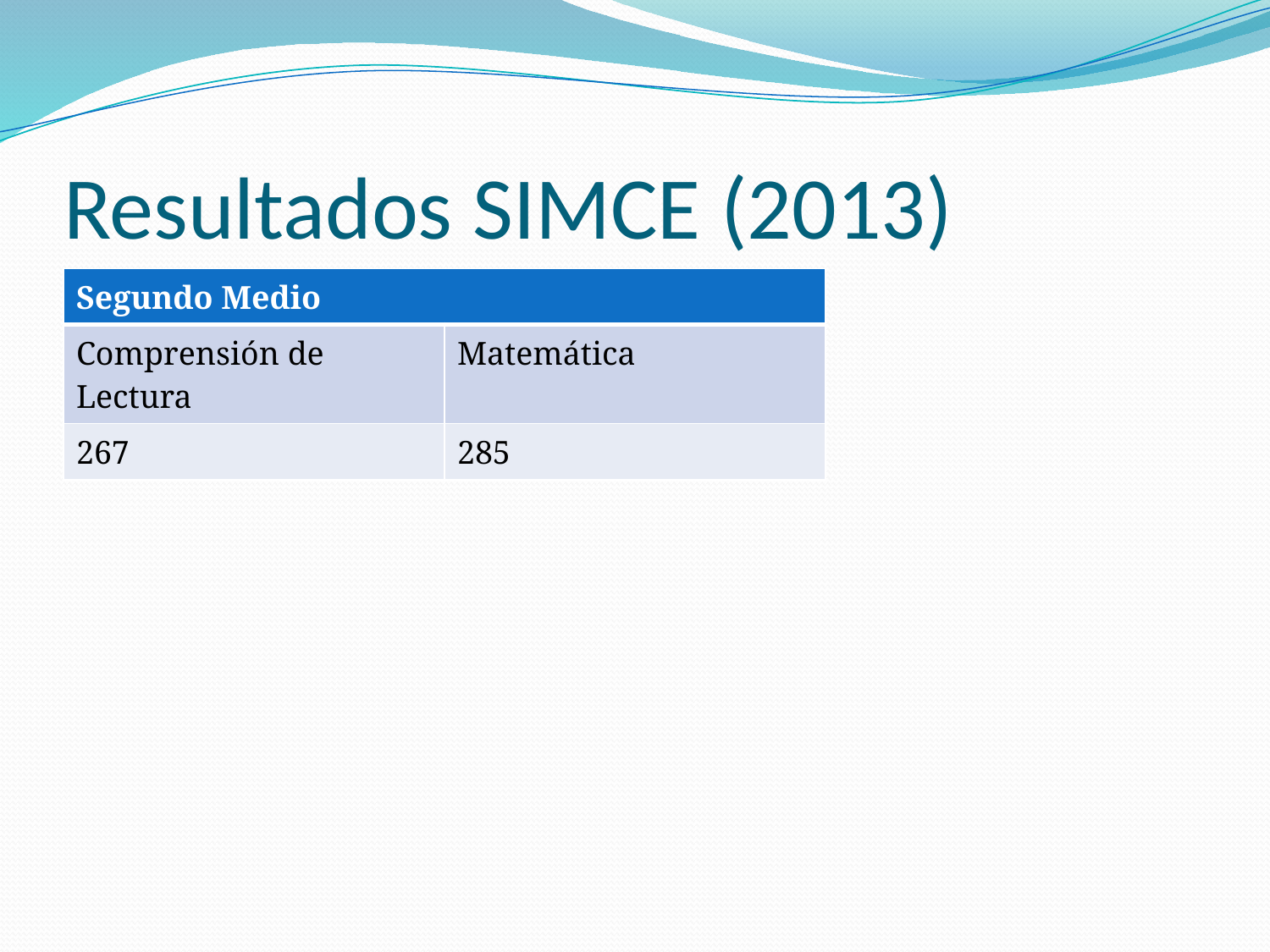

# Resultados SIMCE (2013)
| Segundo Medio |  |
| --- | --- |
| Comprensión de Lectura | Matemática |
| 267 | 285 |